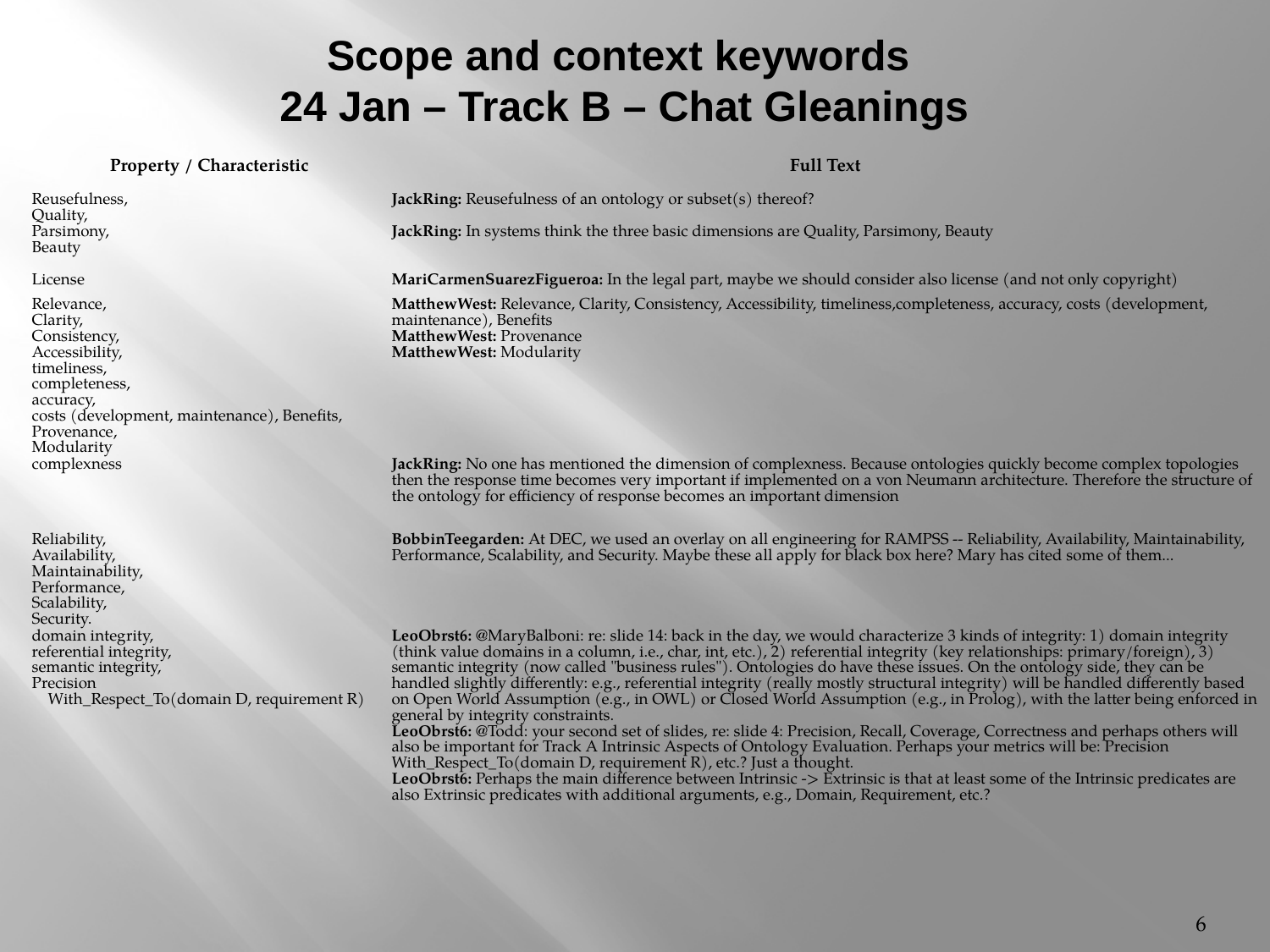

Scope and context keywords
24 Jan – Track B – Chat Gleanings
| Property / Characteristic | Full Text |
| --- | --- |
| Reusefulness, Quality, Parsimony, Beauty | JackRing: Reusefulness of an ontology or subset(s) thereof? JackRing: In systems think the three basic dimensions are Quality, Parsimony, Beauty |
| License | MariCarmenSuarezFigueroa: In the legal part, maybe we should consider also license (and not only copyright) |
| Relevance, Clarity, Consistency, Accessibility, timeliness, completeness, accuracy, costs (development, maintenance), Benefits, Provenance, Modularity | MatthewWest: Relevance, Clarity, Consistency, Accessibility, timeliness,completeness, accuracy, costs (development, maintenance), Benefits MatthewWest: Provenance MatthewWest: Modularity |
| complexness | JackRing: No one has mentioned the dimension of complexness. Because ontologies quickly become complex topologies then the response time becomes very important if implemented on a von Neumann architecture. Therefore the structure of the ontology for efficiency of response becomes an important dimension |
| Reliability, Availability, Maintainability, Performance, Scalability, Security. | BobbinTeegarden: At DEC, we used an overlay on all engineering for RAMPSS -- Reliability, Availability, Maintainability, Performance, Scalability, and Security. Maybe these all apply for black box here? Mary has cited some of them... |
| domain integrity, referential integrity, semantic integrity, Precision     With\_Respect\_To(domain D, requirement R) | LeoObrst6: @MaryBalboni: re: slide 14: back in the day, we would characterize 3 kinds of integrity: 1) domain integrity (think value domains in a column, i.e., char, int, etc.), 2) referential integrity (key relationships: primary/foreign), 3) semantic integrity (now called "business rules"). Ontologies do have these issues. On the ontology side, they can be handled slightly differently: e.g., referential integrity (really mostly structural integrity) will be handled differently based on Open World Assumption (e.g., in OWL) or Closed World Assumption (e.g., in Prolog), with the latter being enforced in general by integrity constraints. LeoObrst6: @Todd: your second set of slides, re: slide 4: Precision, Recall, Coverage, Correctness and perhaps others will also be important for Track A Intrinsic Aspects of Ontology Evaluation. Perhaps your metrics will be: Precision With\_Respect\_To(domain D, requirement R), etc.? Just a thought. LeoObrst6: Perhaps the main difference between Intrinsic -> Extrinsic is that at least some of the Intrinsic predicates are also Extrinsic predicates with additional arguments, e.g., Domain, Requirement, etc.? |
6